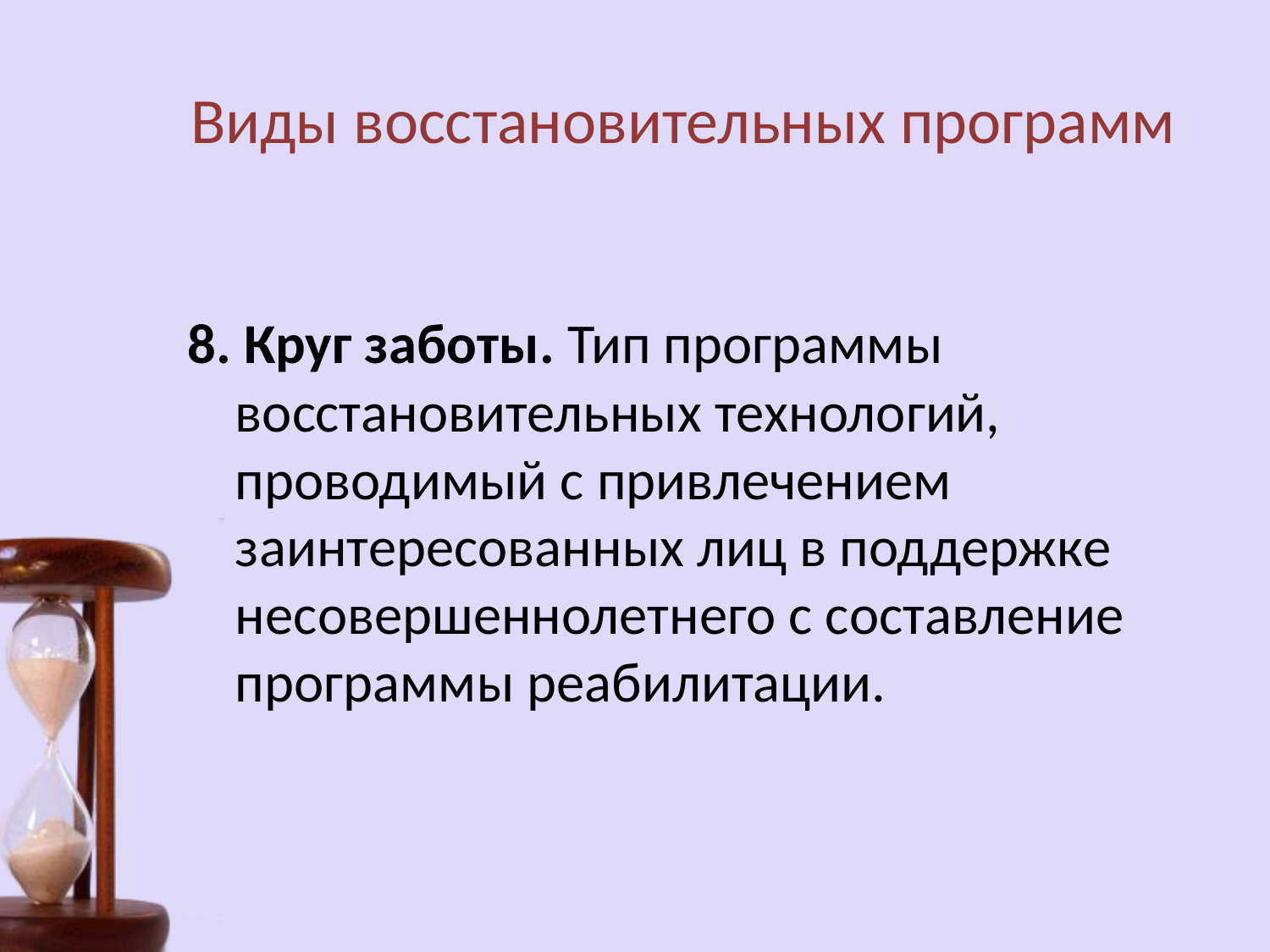

# Виды восстановительных программ

8. Круг заботы. Тип программы восстановительных технологий, проводимый с привлечением заинтересованных лиц в поддержке несовершеннолетнего с составление программы реабилитации.